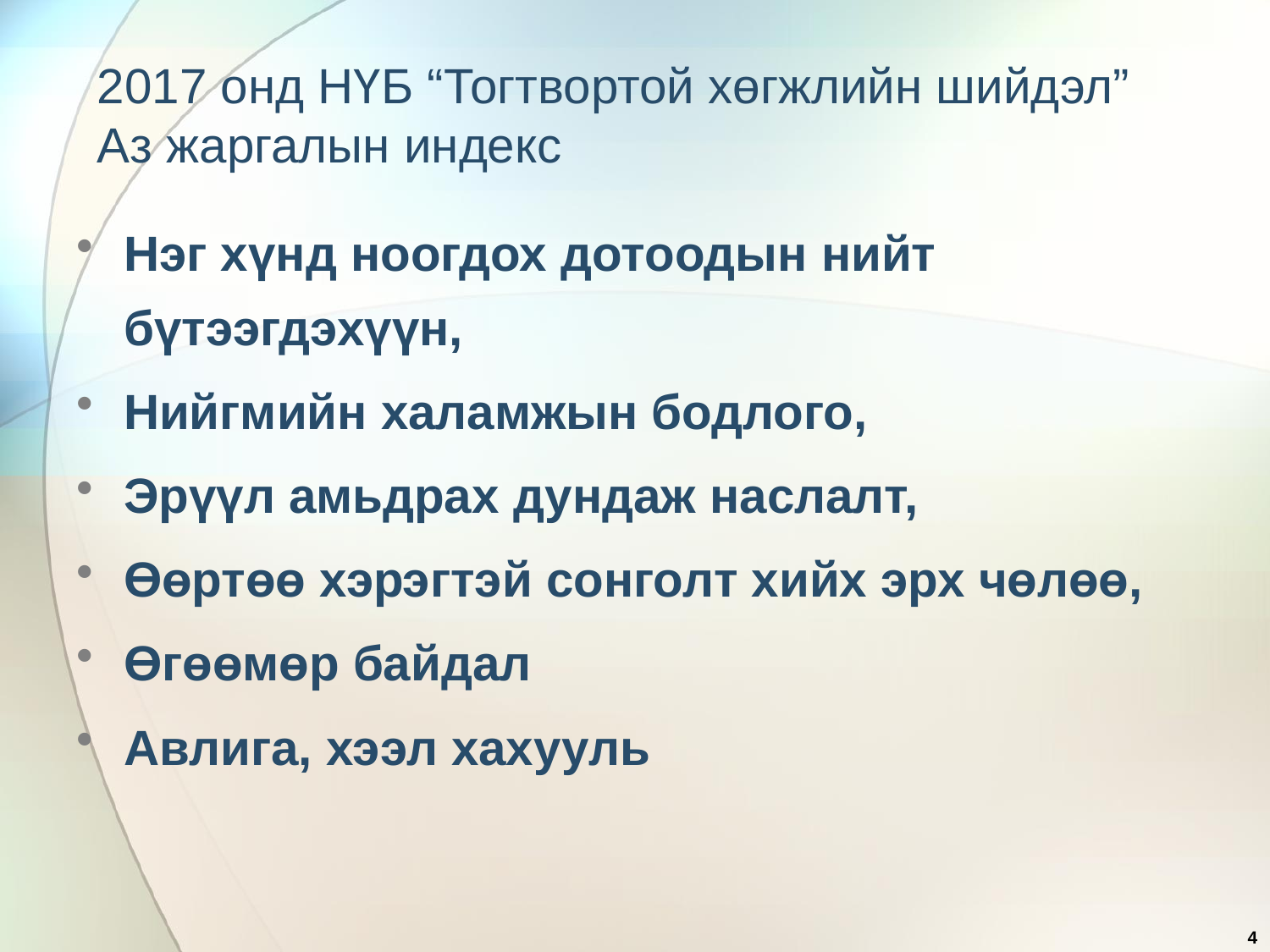

# 2017 онд НҮБ “Тогтвортой хөгжлийн шийдэл” Аз жаргалын индекс
Нэг хүнд ноогдох дотоодын нийт бүтээгдэхүүн,
Нийгмийн халамжын бодлого,
Эрүүл амьдрах дундаж наслалт,
Өөртөө хэрэгтэй сонголт хийх эрх чөлөө,
Өгөөмөр байдал
Авлига, хээл хахууль

4